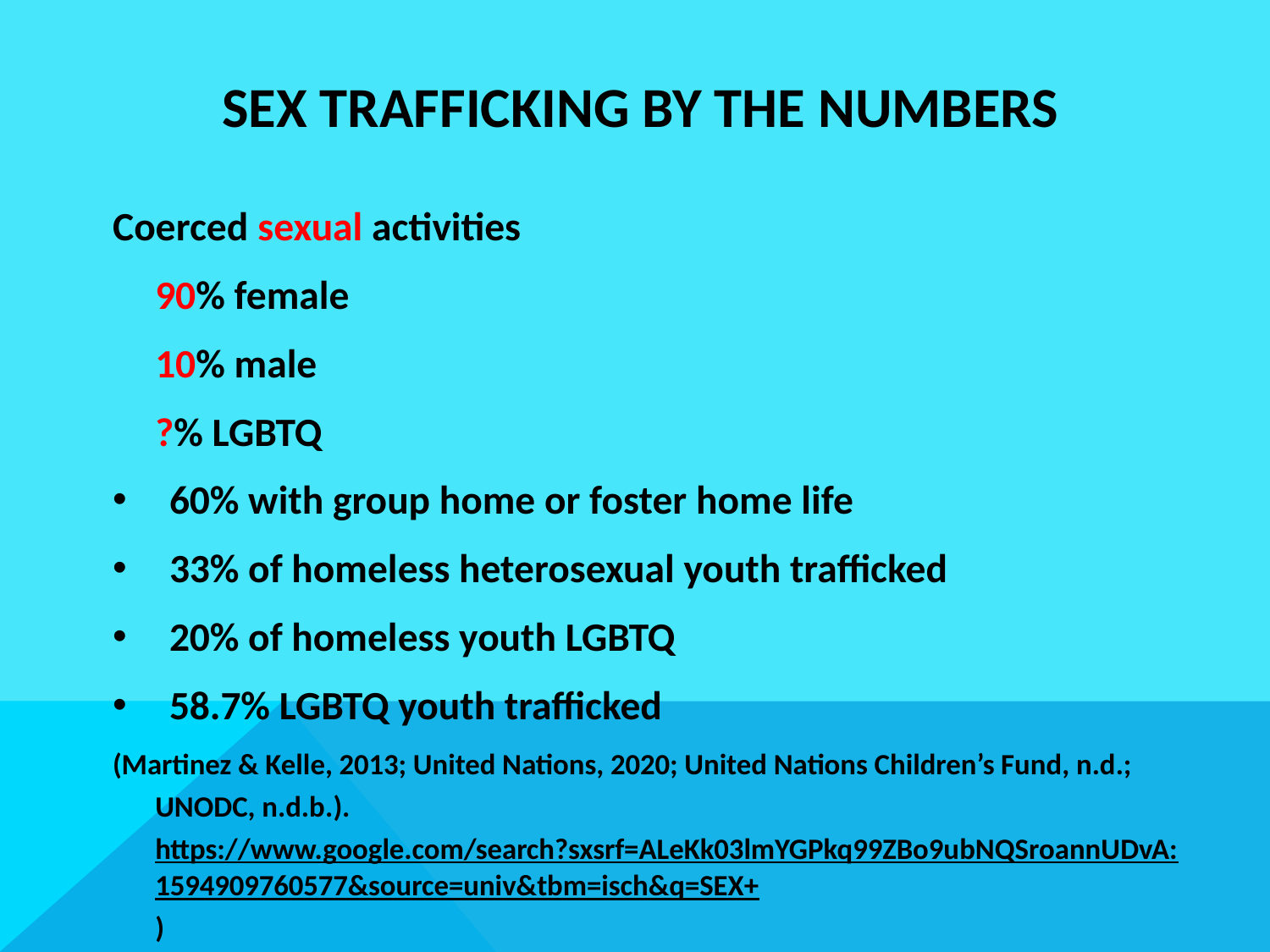

# SEX Trafficking BY THE NUMBERS

Coerced sexual activities
		90% female
		10% male
		?% LGBTQ
60% with group home or foster home life
33% of homeless heterosexual youth trafficked
20% of homeless youth LGBTQ
58.7% LGBTQ youth trafficked
(Martinez & Kelle, 2013; United Nations, 2020; United Nations Children’s Fund, n.d.; UNODC, n.d.b.). https://www.google.com/search?sxsrf=ALeKk03lmYGPkq99ZBo9ubNQSroannUDvA:1594909760577&source=univ&tbm=isch&q=SEX+)